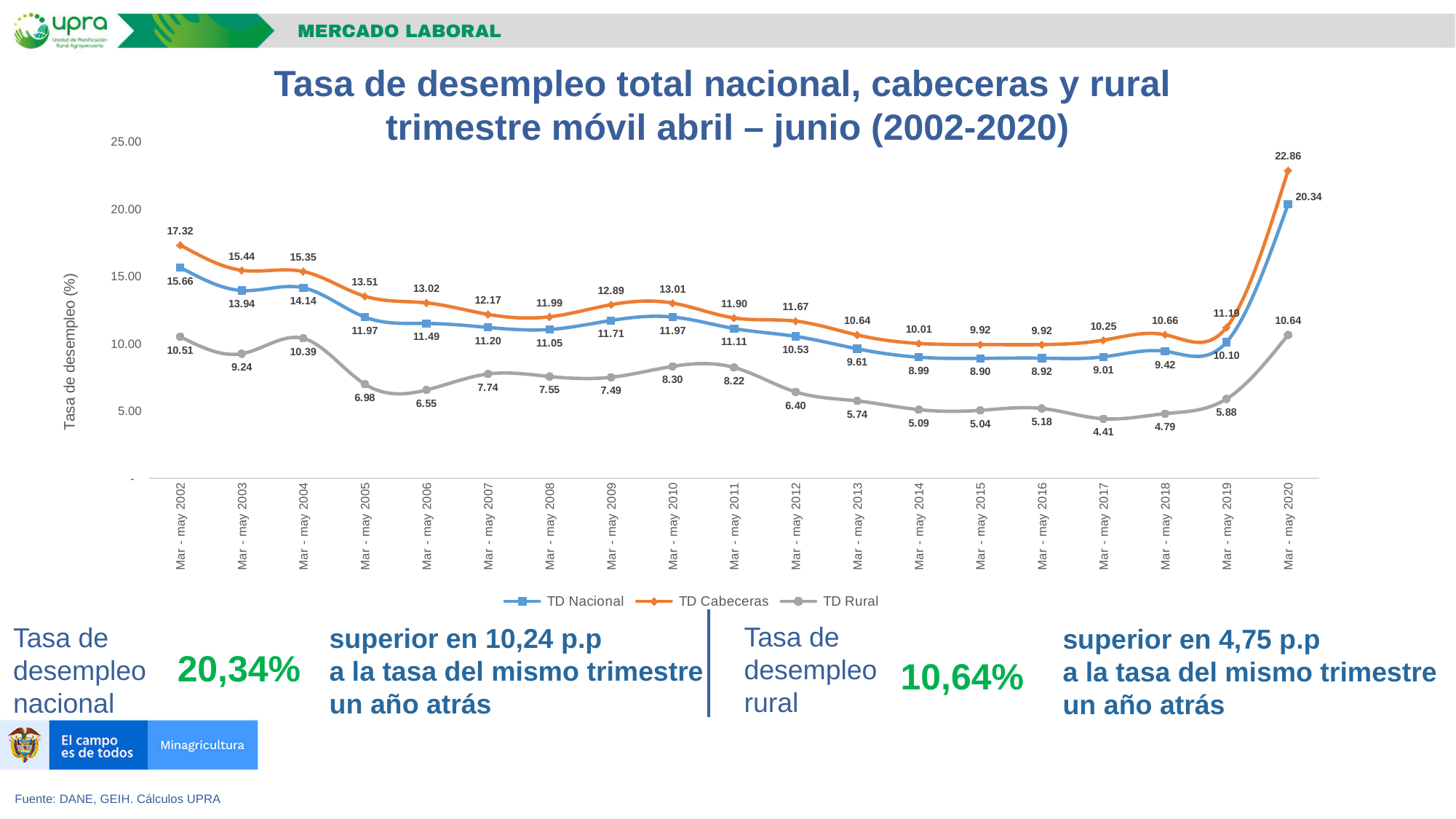

MERCADO LABORAL
Tasa de desempleo total nacional, cabeceras y rural
trimestre móvil abril – junio (2002-2020)

### Chart

| Category |  TD Nacional  |  TD Cabeceras  |  TD Rural  |
|---|---|---|---|
| Mar - may 2002 | 15.656004459490738 | 17.318953542678557 | 10.507285580584695 |
| Mar - may 2003 | 13.939199716104806 | 15.44144003446679 | 9.244853398128111 |
| Mar - may 2004 | 14.143143379318687 | 15.351317564351492 | 10.387445521010088 |
| Mar - may 2005 | 11.965128750184373 | 13.514900835723632 | 6.981729018846619 |
| Mar - may 2006 | 11.493390376823958 | 13.020258428463455 | 6.550634120496905 |
| Mar - may 2007 | 11.197588911303878 | 12.166941311376949 | 7.735454142296752 |
| Mar - may 2008 | 11.045439445437529 | 11.98569804629447 | 7.549902327053842 |
| Mar - may 2009 | 11.71482042905157 | 12.886867791641206 | 7.491728299983078 |
| Mar - may 2010 | 11.97179875016455 | 13.006966148551818 | 8.3042303175198 |
| Mar - may 2011 | 11.113508803560546 | 11.902808551536221 | 8.220850202883083 |
| Mar - may 2012 | 10.531394869873155 | 11.665936141232294 | 6.403532972689686 |
| Mar - may 2013 | 9.608231798834451 | 10.638696081465431 | 5.73633426886121 |
| Mar - may 2014 | 8.986386134757408 | 10.006738850338907 | 5.08729220044906 |
| Mar - may 2015 | 8.897490586080698 | 9.924788151389798 | 5.03537214787092 |
| Mar - may 2016 | 8.915677151347614 | 9.92359012504855 | 5.175868894539117 |
| Mar - may 2017 | 9.011365398546578 | 10.248836759168814 | 4.410278927777218 |
| Mar - may 2018 | 9.424804290654768 | 10.656322575206879 | 4.788859699608382 |
| Mar - may 2019 | 10.100121963814257 | 11.193363234711033 | 5.882846835749613 |
| Mar - may 2020 | 20.337721385373506 | 22.860090791606332 | 10.637675888222937 |
Tasa de desempleo
rural
Tasa de desempleo nacional
superior en 10,24 p.p
a la tasa del mismo trimestre un año atrás
superior en 4,75 p.p
a la tasa del mismo trimestre un año atrás
20,34%
10,64%
Fuente: DANE, GEIH. Cálculos UPRA